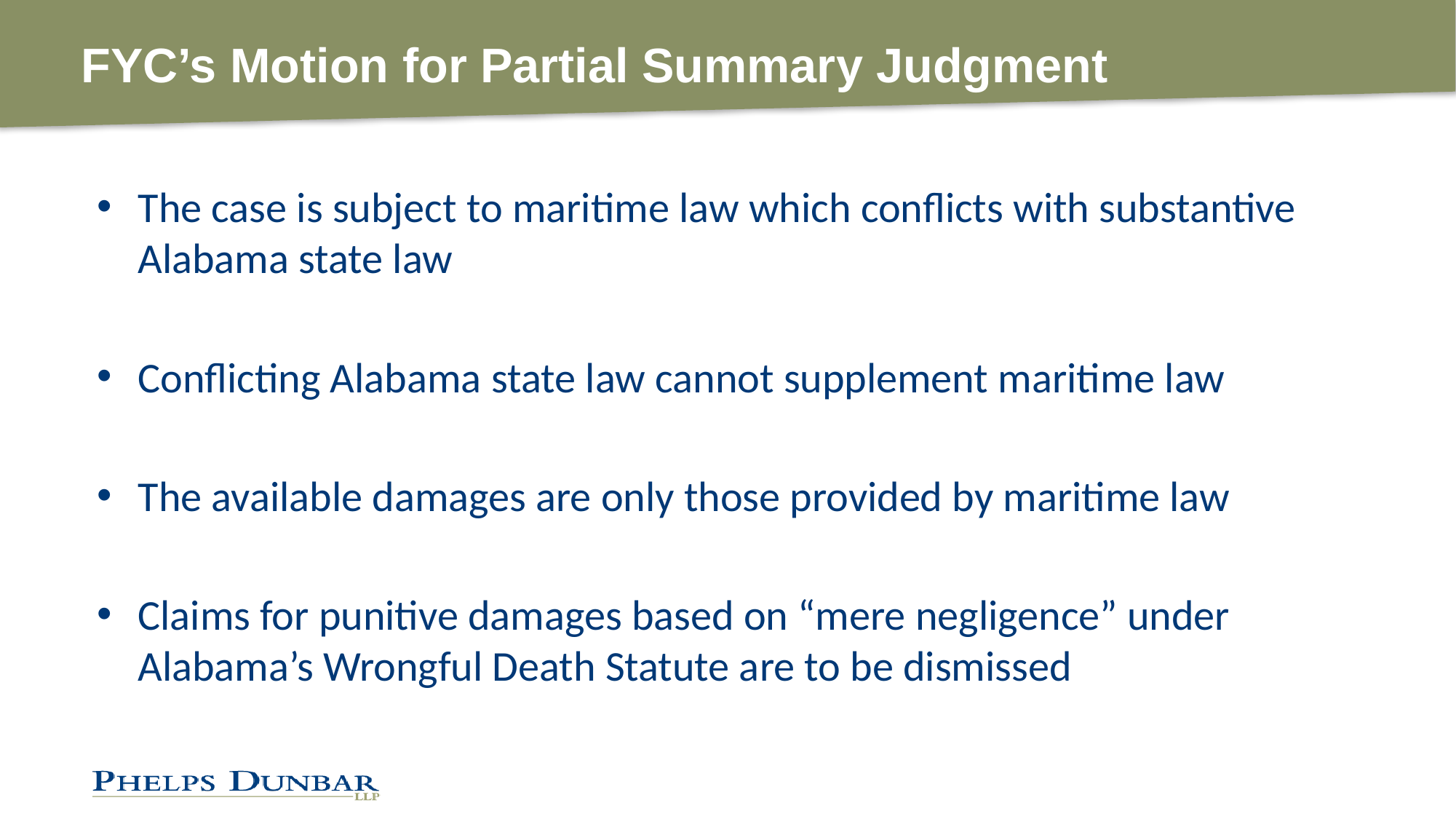

FYC’s Motion for Partial Summary Judgment
The case is subject to maritime law which conflicts with substantive Alabama state law

Conflicting Alabama state law cannot supplement maritime law

The available damages are only those provided by maritime law

Claims for punitive damages based on “mere negligence” under Alabama’s Wrongful Death Statute are to be dismissed